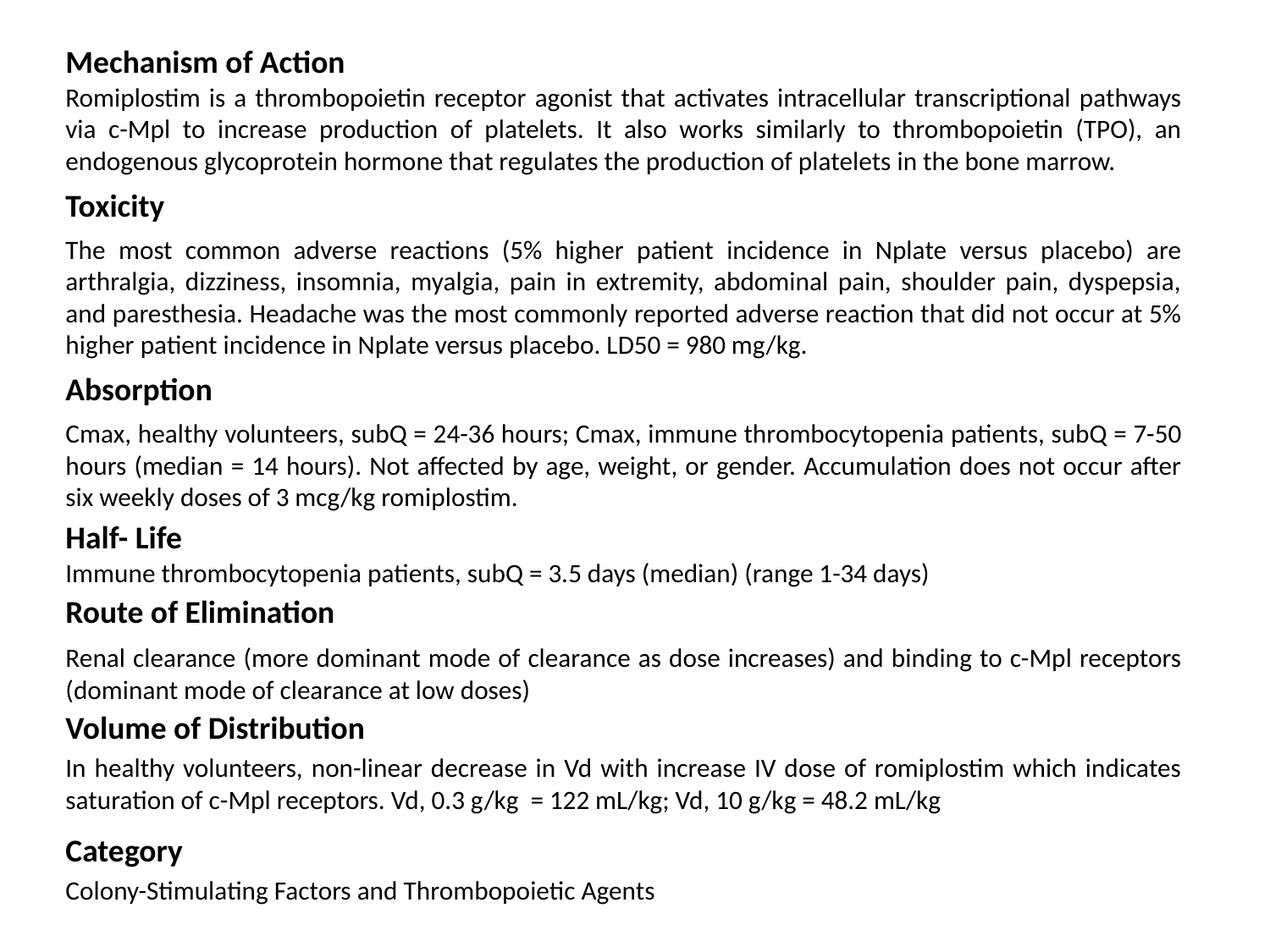

Mechanism of Action
Romiplostim is a thrombopoietin receptor agonist that activates intracellular transcriptional pathways via c-Mpl to increase production of platelets. It also works similarly to thrombopoietin (TPO), an endogenous glycoprotein hormone that regulates the production of platelets in the bone marrow.
Toxicity
The most common adverse reactions (5% higher patient incidence in Nplate versus placebo) are arthralgia, dizziness, insomnia, myalgia, pain in extremity, abdominal pain, shoulder pain, dyspepsia, and paresthesia. Headache was the most commonly reported adverse reaction that did not occur at 5% higher patient incidence in Nplate versus placebo. LD50 = 980 mg/kg.
Absorption
Cmax, healthy volunteers, subQ = 24-36 hours; Cmax, immune thrombocytopenia patients, subQ = 7-50 hours (median = 14 hours). Not affected by age, weight, or gender. Accumulation does not occur after six weekly doses of 3 mcg/kg romiplostim.
Half- Life
Immune thrombocytopenia patients, subQ = 3.5 days (median) (range 1-34 days)
Route of Elimination
Renal clearance (more dominant mode of clearance as dose increases) and binding to c-Mpl receptors (dominant mode of clearance at low doses)
Volume of Distribution
In healthy volunteers, non-linear decrease in Vd with increase IV dose of romiplostim which indicates saturation of c-Mpl receptors. Vd, 0.3 g/kg  = 122 mL/kg; Vd, 10 g/kg = 48.2 mL/kg
Category
Colony-Stimulating Factors and Thrombopoietic Agents